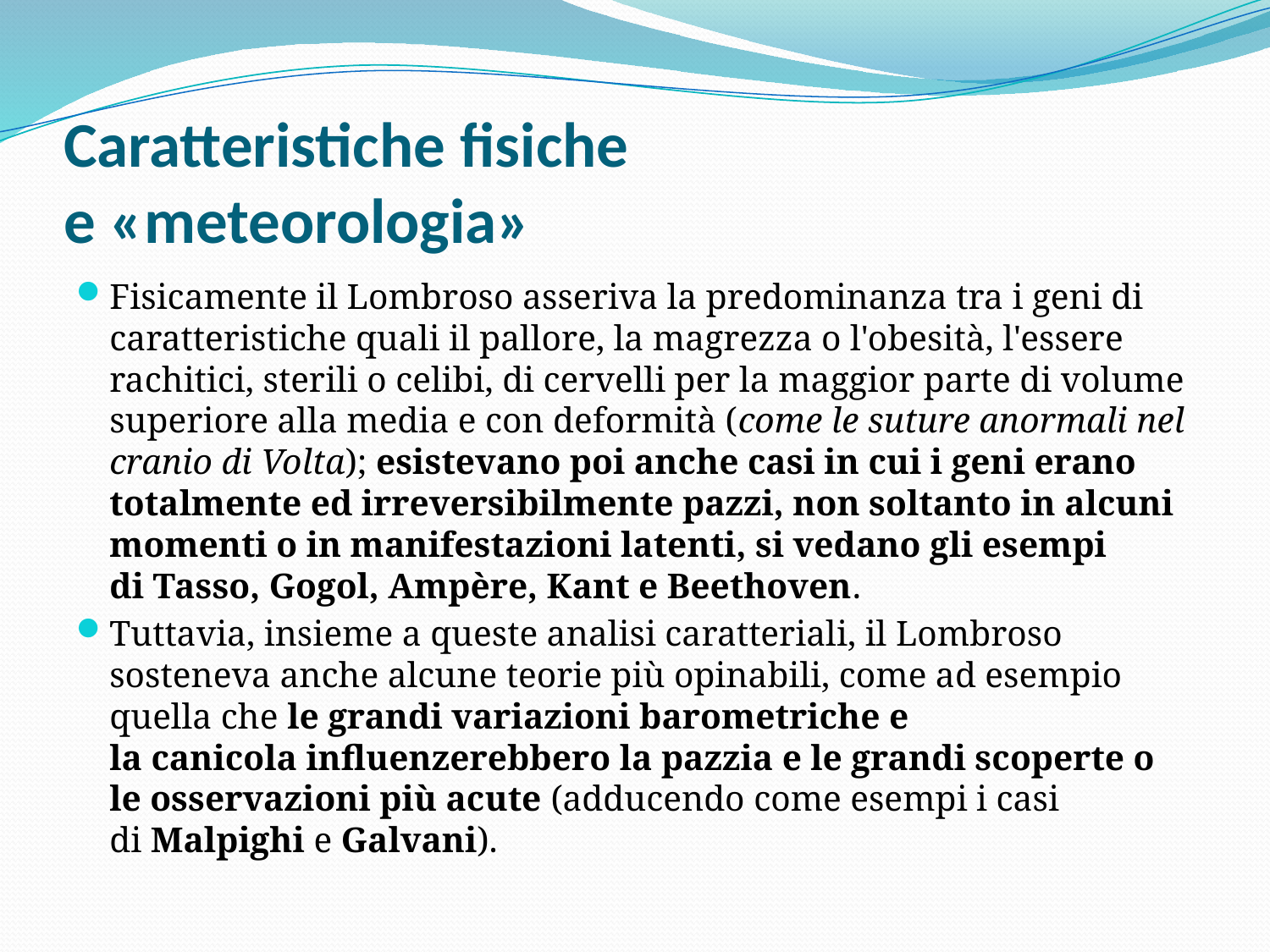

# Caratteristiche fisiche e «meteorologia»
Fisicamente il Lombroso asseriva la predominanza tra i geni di caratteristiche quali il pallore, la magrezza o l'obesità, l'essere rachitici, sterili o celibi, di cervelli per la maggior parte di volume superiore alla media e con deformità (come le suture anormali nel cranio di Volta); esistevano poi anche casi in cui i geni erano totalmente ed irreversibilmente pazzi, non soltanto in alcuni momenti o in manifestazioni latenti, si vedano gli esempi di Tasso, Gogol, Ampère, Kant e Beethoven.
Tuttavia, insieme a queste analisi caratteriali, il Lombroso sosteneva anche alcune teorie più opinabili, come ad esempio quella che le grandi variazioni barometriche e la canicola influenzerebbero la pazzia e le grandi scoperte o le osservazioni più acute (adducendo come esempi i casi di Malpighi e Galvani).